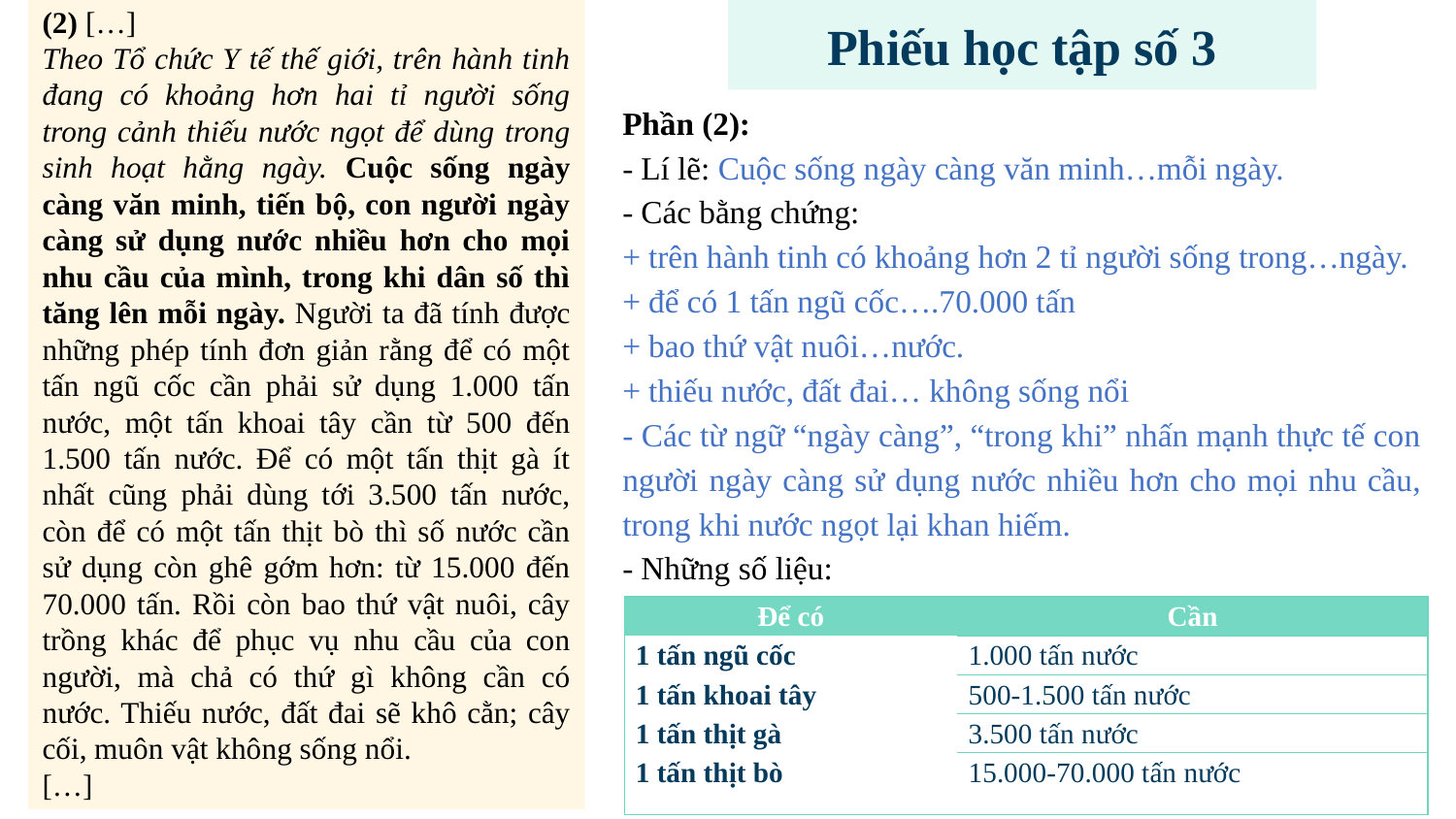

# Phiếu học tập số 3
(2) […]
Theo Tổ chức Y tế thế giới, trên hành tinh đang có khoảng hơn hai tỉ người sống trong cảnh thiếu nước ngọt để dùng trong sinh hoạt hằng ngày. Cuộc sống ngày càng văn minh, tiến bộ, con người ngày càng sử dụng nước nhiều hơn cho mọi nhu cầu của mình, trong khi dân số thì tăng lên mỗi ngày. Người ta đã tính được những phép tính đơn giản rằng để có một tấn ngũ cốc cần phải sử dụng 1.000 tấn nước, một tấn khoai tây cần từ 500 đến 1.500 tấn nước. Để có một tấn thịt gà ít nhất cũng phải dùng tới 3.500 tấn nước, còn để có một tấn thịt bò thì số nước cần sử dụng còn ghê gớm hơn: từ 15.000 đến 70.000 tấn. Rồi còn bao thứ vật nuôi, cây trồng khác để phục vụ nhu cầu của con người, mà chả có thứ gì không cần có nước. Thiếu nước, đất đai sẽ khô cằn; cây cối, muôn vật không sống nổi.
[…]
Phần (2):
- Lí lẽ: Cuộc sống ngày càng văn minh…mỗi ngày.
- Các bằng chứng:
+ trên hành tinh có khoảng hơn 2 tỉ người sống trong…ngày.
+ để có 1 tấn ngũ cốc….70.000 tấn
+ bao thứ vật nuôi…nước.
+ thiếu nước, đất đai… không sống nổi
- Các từ ngữ “ngày càng”, “trong khi” nhấn mạnh thực tế con người ngày càng sử dụng nước nhiều hơn cho mọi nhu cầu, trong khi nước ngọt lại khan hiếm.
- Những số liệu:
| Để có | Cần |
| --- | --- |
| 1 tấn ngũ cốc | 1.000 tấn nước |
| 1 tấn khoai tây | 500-1.500 tấn nước |
| 1 tấn thịt gà | 3.500 tấn nước |
| 1 tấn thịt bò | 15.000-70.000 tấn nước |